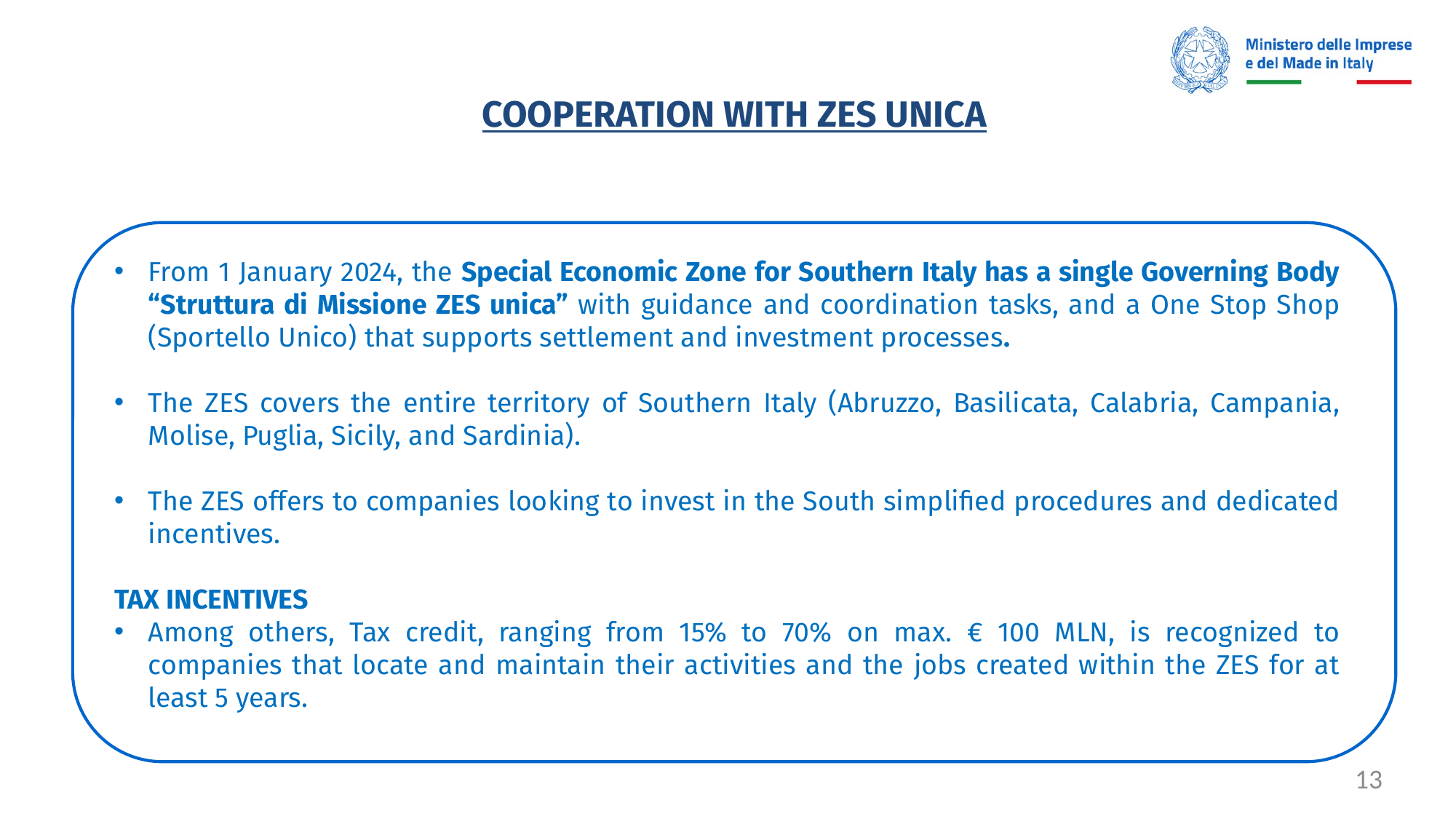

# COOPERATION WITH ZES UNICA

From 1 January 2024, the Special Economic Zone for Southern Italy has a single Governing Body “Struttura di Missione ZES unica” with guidance and coordination tasks, and a One Stop Shop (Sportello Unico) that supports settlement and investment processes.

The ZES covers the entire territory of Southern Italy (Abruzzo, Basilicata, Calabria, Campania, Molise, Puglia, Sicily, and Sardinia).

The ZES offers to companies looking to invest in the South simplified procedures and dedicated incentives.

TAX INCENTIVES
Among others, Tax credit, ranging from 15% to 70% on max. € 100 MLN, is recognized to companies that locate and maintain their activities and the jobs created within the ZES for at least 5 years.

13